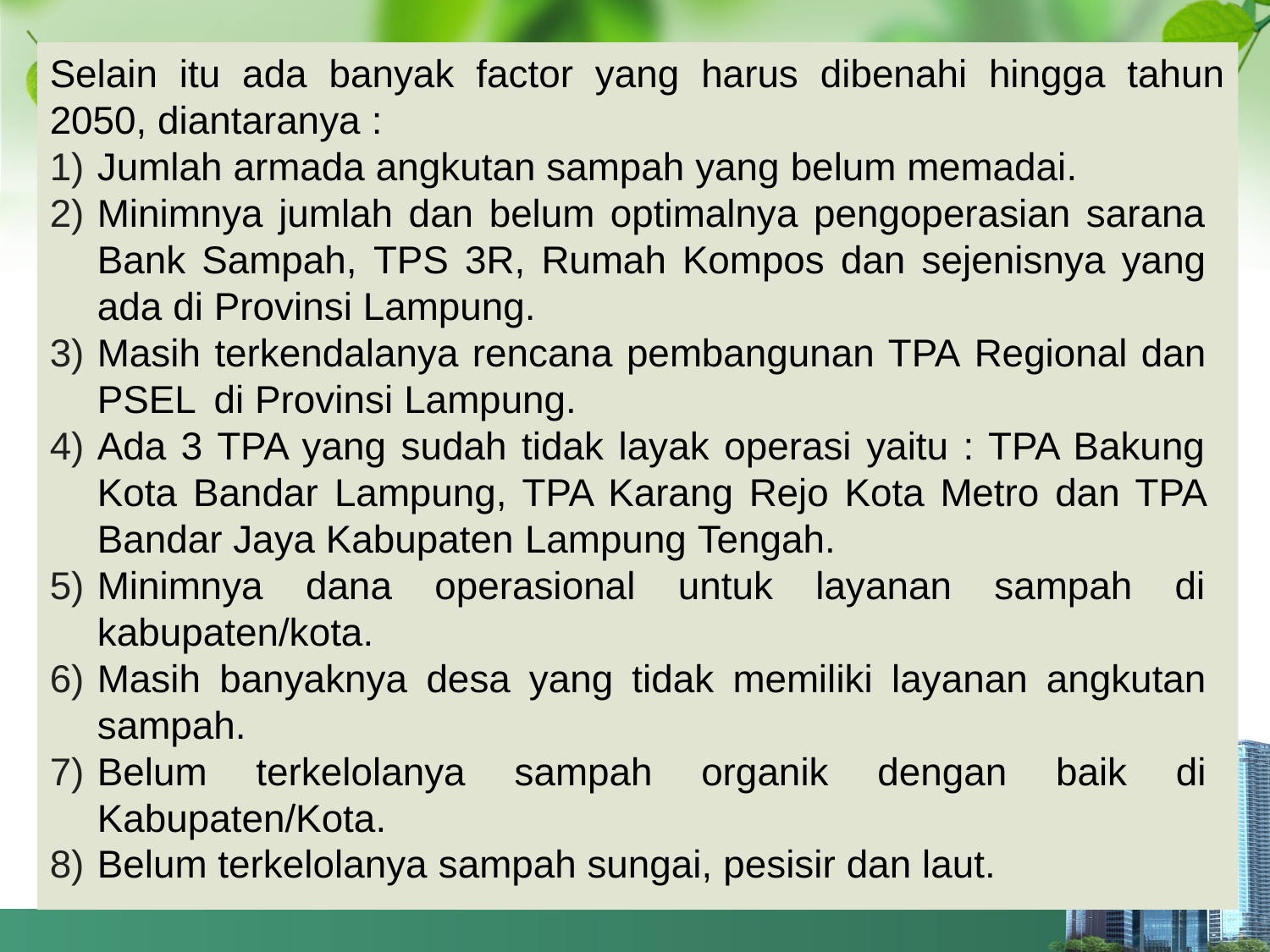

Selain itu ada banyak factor yang harus dibenahi hingga tahun 2050, diantaranya :
Jumlah armada angkutan sampah yang belum memadai.
Minimnya jumlah dan belum optimalnya pengoperasian sarana Bank Sampah, TPS 3R, Rumah Kompos dan sejenisnya yang ada di Provinsi Lampung.
Masih terkendalanya rencana pembangunan TPA Regional dan PSEL di Provinsi Lampung.
Ada 3 TPA yang sudah tidak layak operasi yaitu : TPA Bakung Kota Bandar Lampung, TPA Karang Rejo Kota Metro dan TPA Bandar Jaya Kabupaten Lampung Tengah.
Minimnya dana operasional untuk layanan sampah di kabupaten/kota.
Masih banyaknya desa yang tidak memiliki layanan angkutan sampah.
Belum terkelolanya sampah organik dengan baik di Kabupaten/Kota.
Belum terkelolanya sampah sungai, pesisir dan laut.